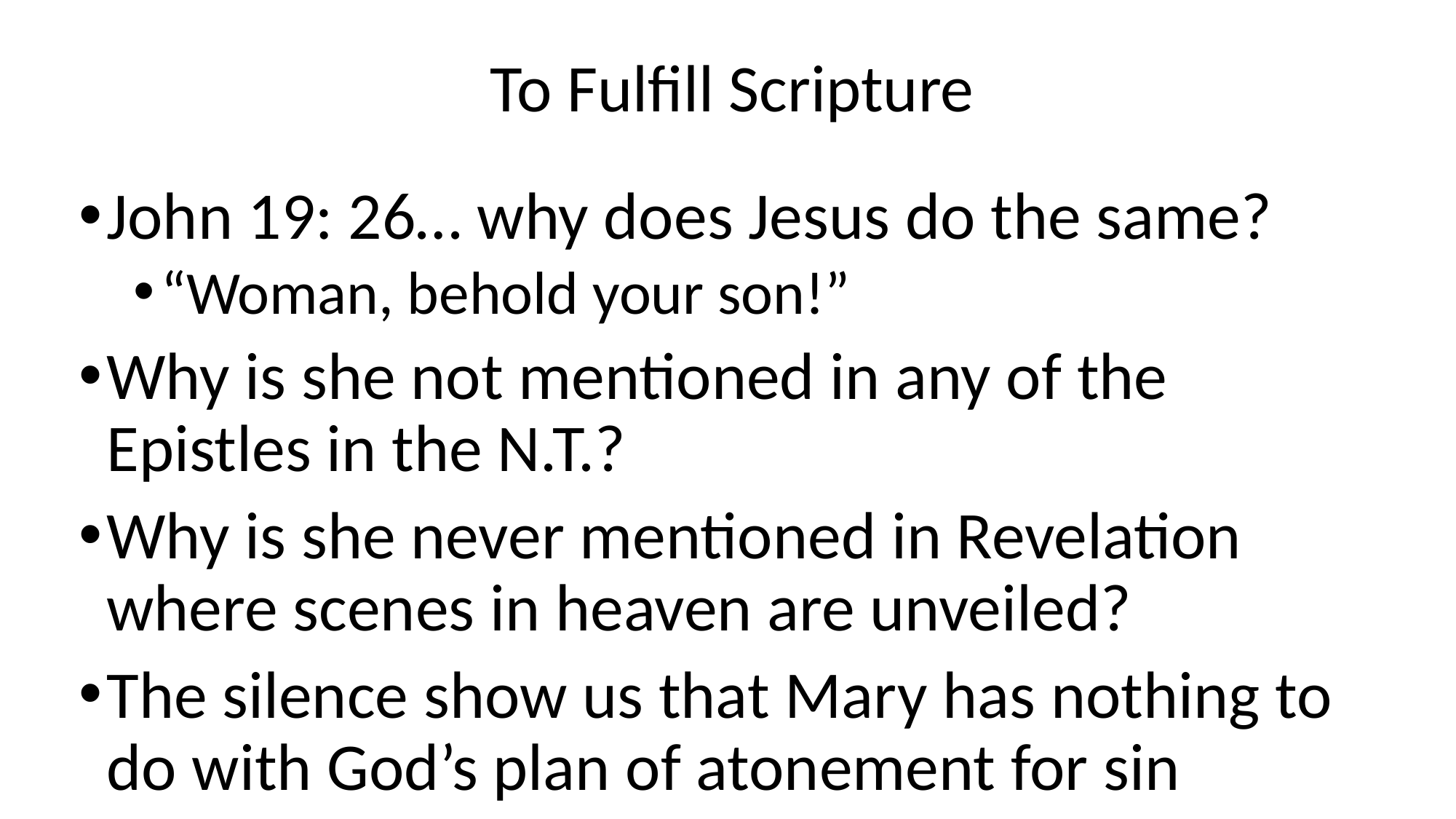

# To Fulfill Scripture
John 19: 26… why does Jesus do the same?
“Woman, behold your son!”
Why is she not mentioned in any of the Epistles in the N.T.?
Why is she never mentioned in Revelation where scenes in heaven are unveiled?
The silence show us that Mary has nothing to do with God’s plan of atonement for sin